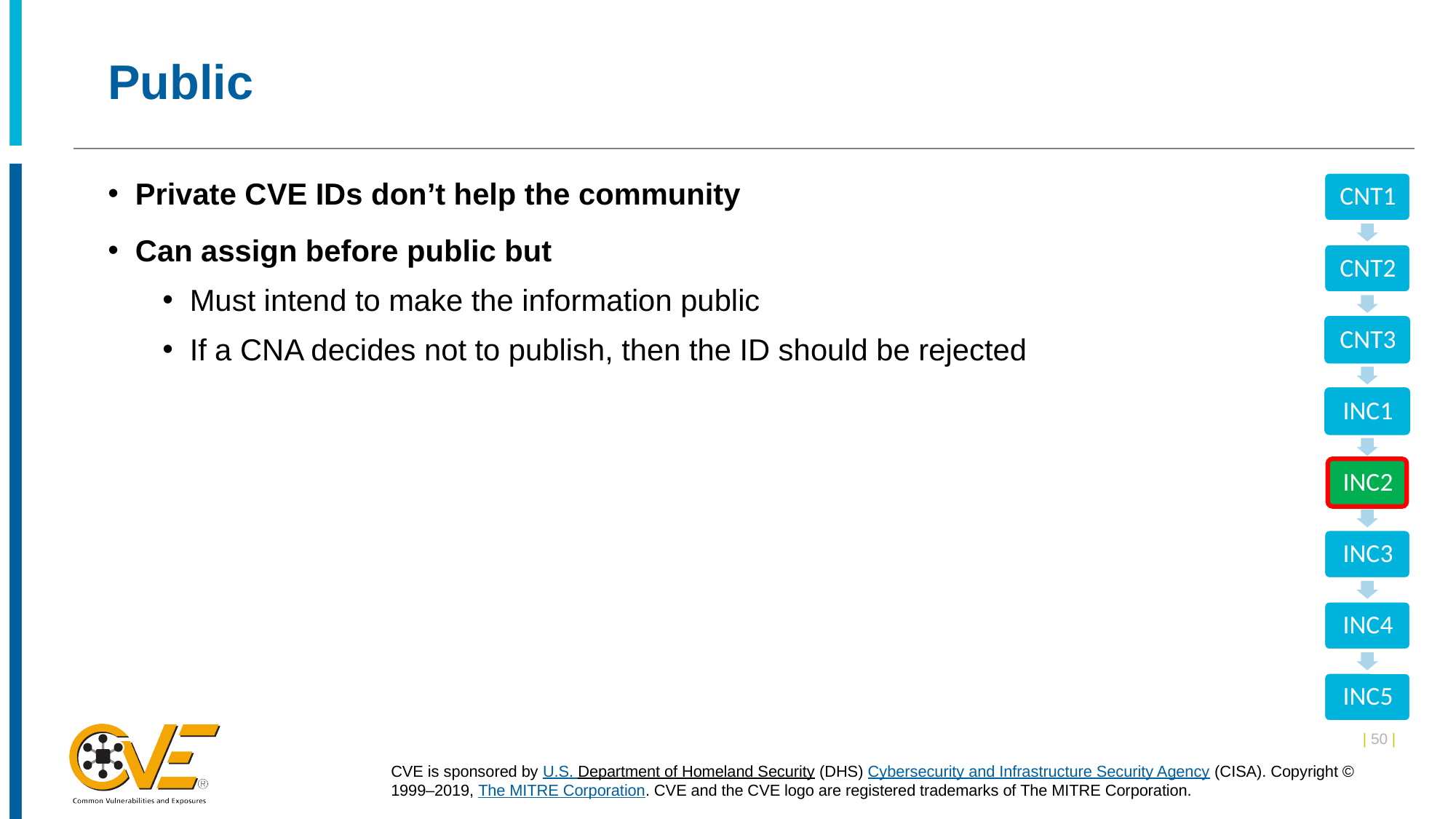

# Public
Private CVE IDs don’t help the community
Can assign before public but
Must intend to make the information public
If a CNA decides not to publish, then the ID should be rejected
CNT1

CNT2

CNT3

INC1

INC2

INC3

INC4

INC5
| 50 |